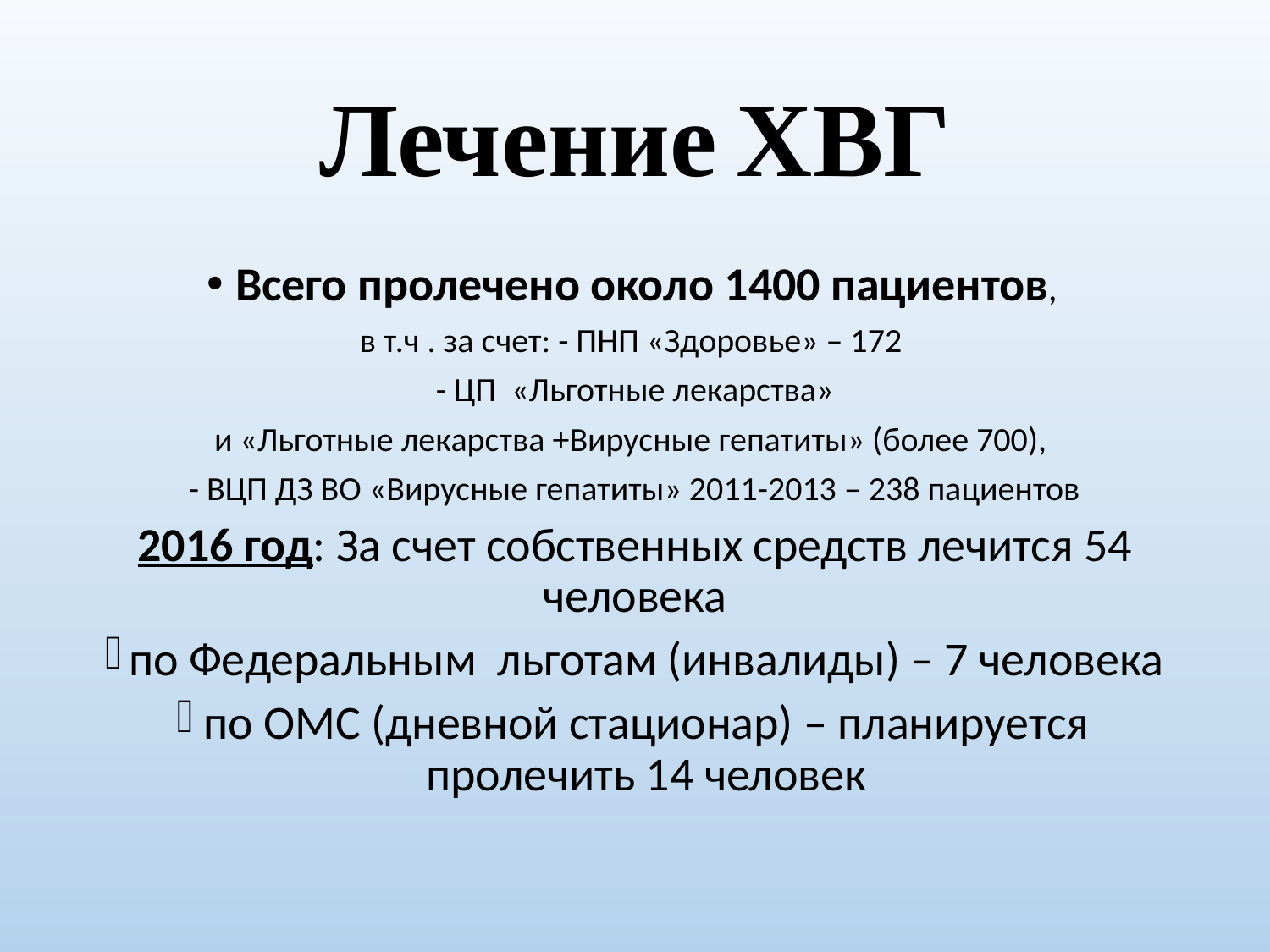

# Лечение ХВГ
Всего пролечено около 1400 пациентов,
в т.ч . за счет: - ПНП «Здоровье» – 172
- ЦП  «Льготные лекарства»
и «Льготные лекарства +Вирусные гепатиты» (более 700),
- ВЦП ДЗ ВО «Вирусные гепатиты» 2011-2013 – 238 пациентов
2016 год: За счет собственных средств лечится 54 человека
по Федеральным  льготам (инвалиды) – 7 человека
по ОМС (дневной стационар) – планируется пролечить 14 человек